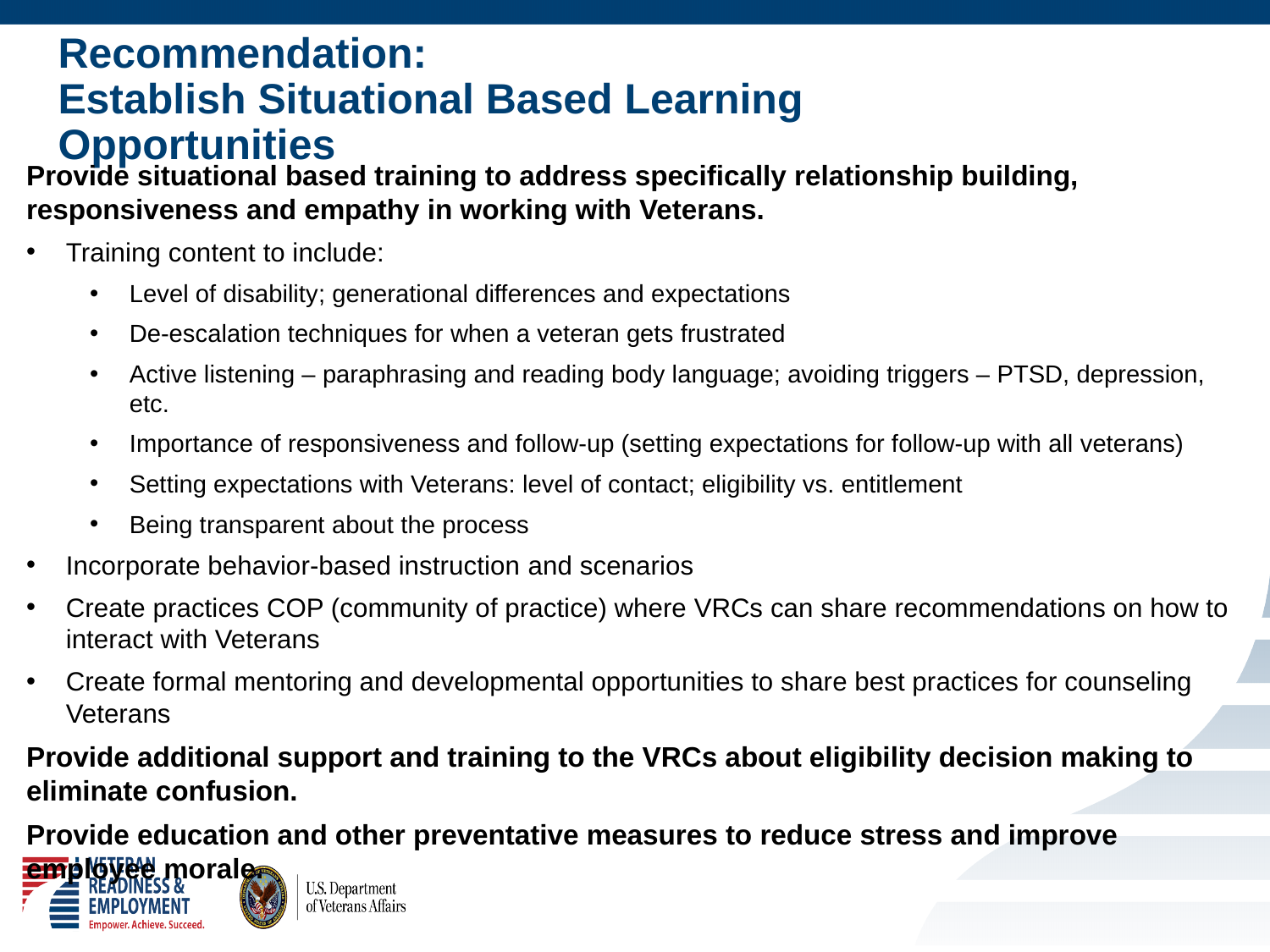

# Recommendation: Establish Situational Based Learning Opportunities
Provide situational based training to address specifically relationship building, responsiveness and empathy in working with Veterans.
Training content to include:
Level of disability; generational differences and expectations
De-escalation techniques for when a veteran gets frustrated
Active listening – paraphrasing and reading body language; avoiding triggers – PTSD, depression, etc.
Importance of responsiveness and follow-up (setting expectations for follow-up with all veterans)
Setting expectations with Veterans: level of contact; eligibility vs. entitlement
Being transparent about the process
Incorporate behavior-based instruction and scenarios
Create practices COP (community of practice) where VRCs can share recommendations on how to interact with Veterans
Create formal mentoring and developmental opportunities to share best practices for counseling Veterans
Provide additional support and training to the VRCs about eligibility decision making to eliminate confusion.
Provide education and other preventative measures to reduce stress and improve employee morale.
35